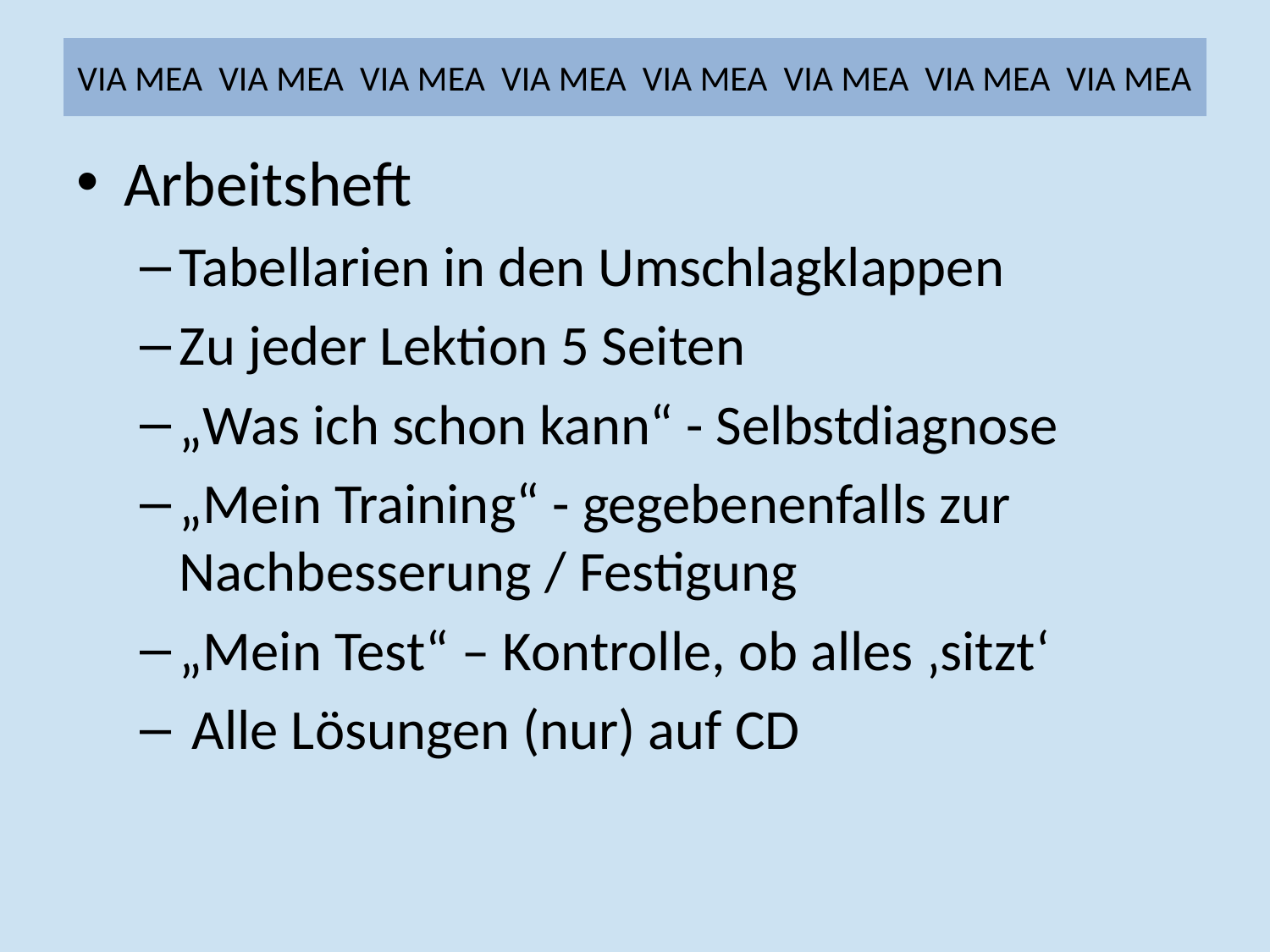

# VIA MEA  VIA MEA  VIA MEA  VIA MEA  VIA MEA  VIA MEA  VIA MEA  VIA MEA
Arbeitsheft
Tabellarien in den Umschlagklappen
Zu jeder Lektion 5 Seiten
„Was ich schon kann“ - Selbstdiagnose
„Mein Training“ - gegebenenfalls zur Nachbesserung / Festigung
„Mein Test“ – Kontrolle, ob alles ‚sitzt‘
 Alle Lösungen (nur) auf CD